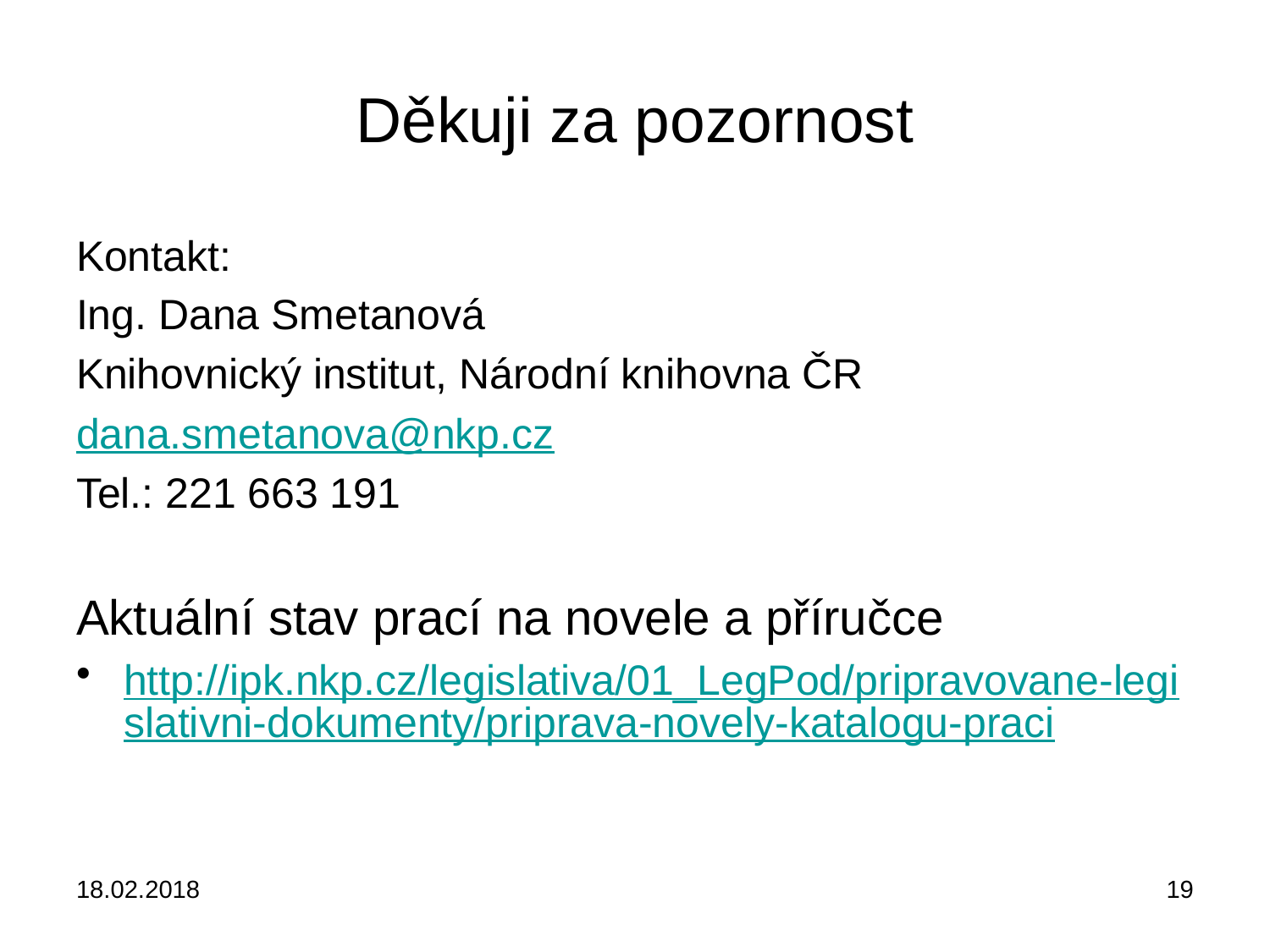

# Děkuji za pozornost
Kontakt:
Ing. Dana Smetanová
Knihovnický institut, Národní knihovna ČR
dana.smetanova@nkp.cz
Tel.: 221 663 191

Aktuální stav prací na novele a příručce
http://ipk.nkp.cz/legislativa/01_LegPod/pripravovane-legislativni-dokumenty/priprava-novely-katalogu-praci

18.02.2018
19